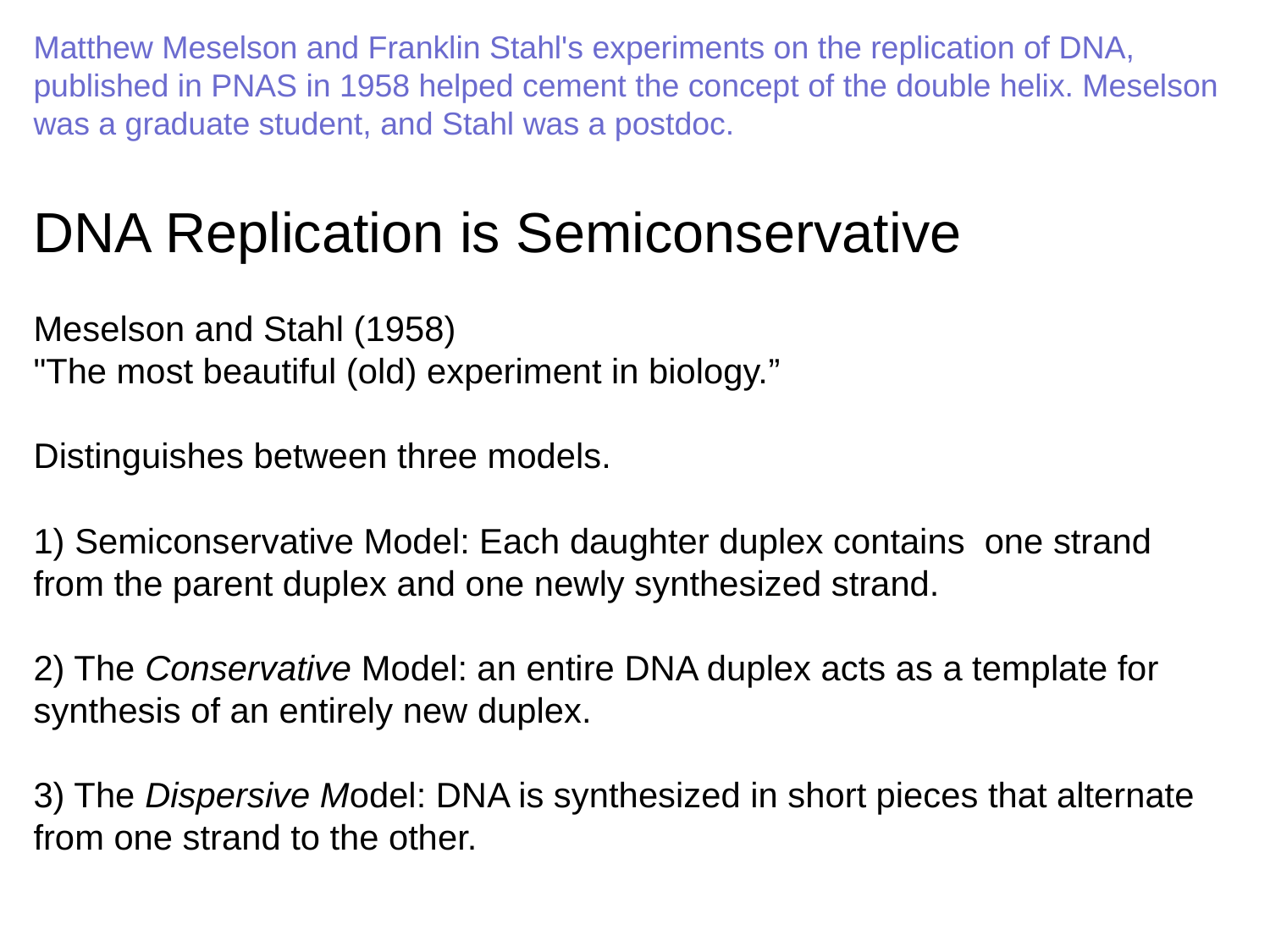

Matthew Meselson and Franklin Stahl's experiments on the replication of DNA, published in PNAS in 1958 helped cement the concept of the double helix. Meselson was a graduate student, and Stahl was a postdoc.
DNA Replication is Semiconservative

Meselson and Stahl (1958)
"The most beautiful (old) experiment in biology.”

Distinguishes between three models.

1) Semiconservative Model: Each daughter duplex contains  one strand from the parent duplex and one newly synthesized strand.

2) The Conservative Model: an entire DNA duplex acts as a template for synthesis of an entirely new duplex.

3) The Dispersive Model: DNA is synthesized in short pieces that alternate from one strand to the other.